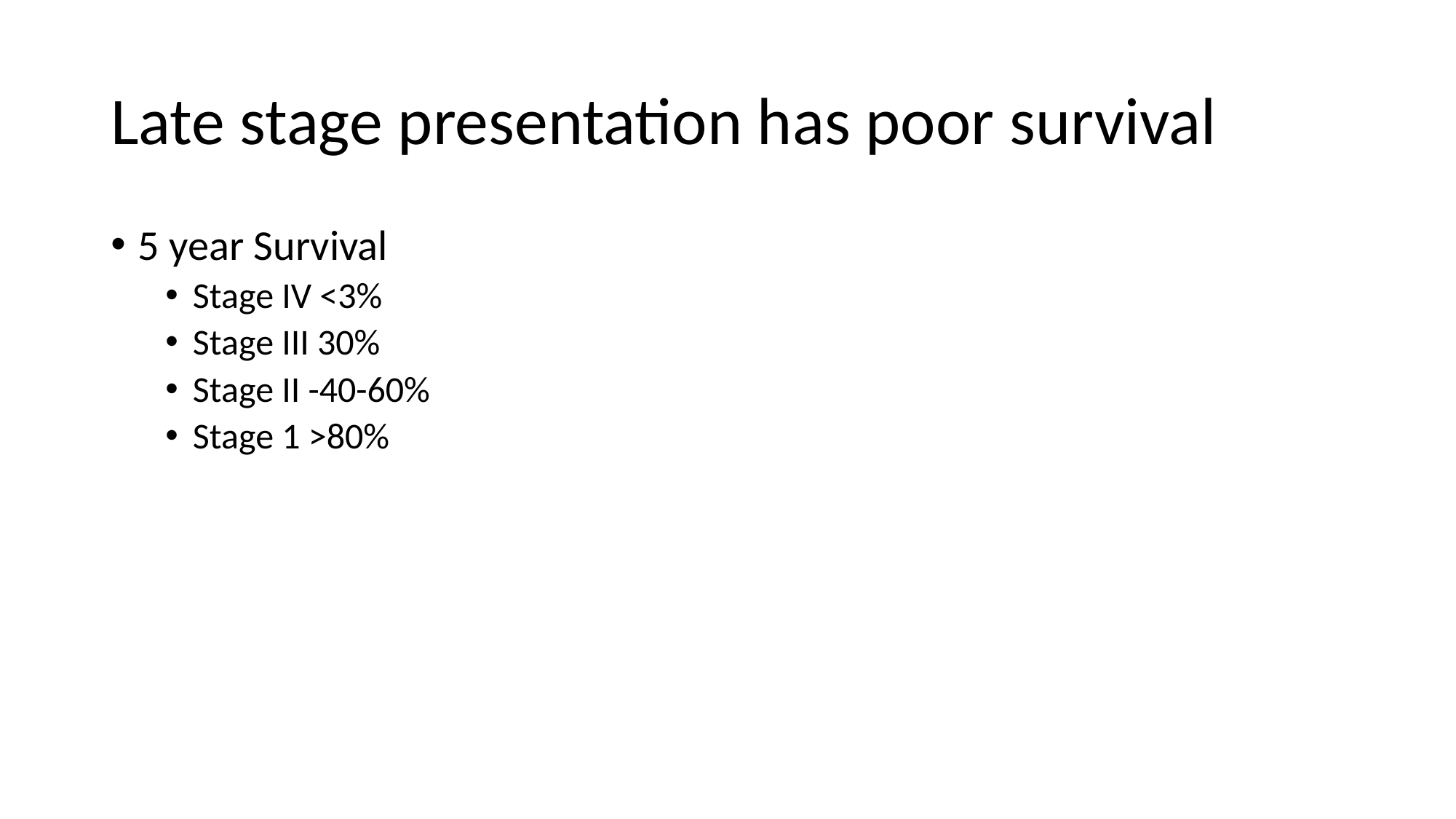

# Late stage presentation has poor survival
5 year Survival
Stage IV <3%
Stage III 30%
Stage II -40-60%
Stage 1 >80%